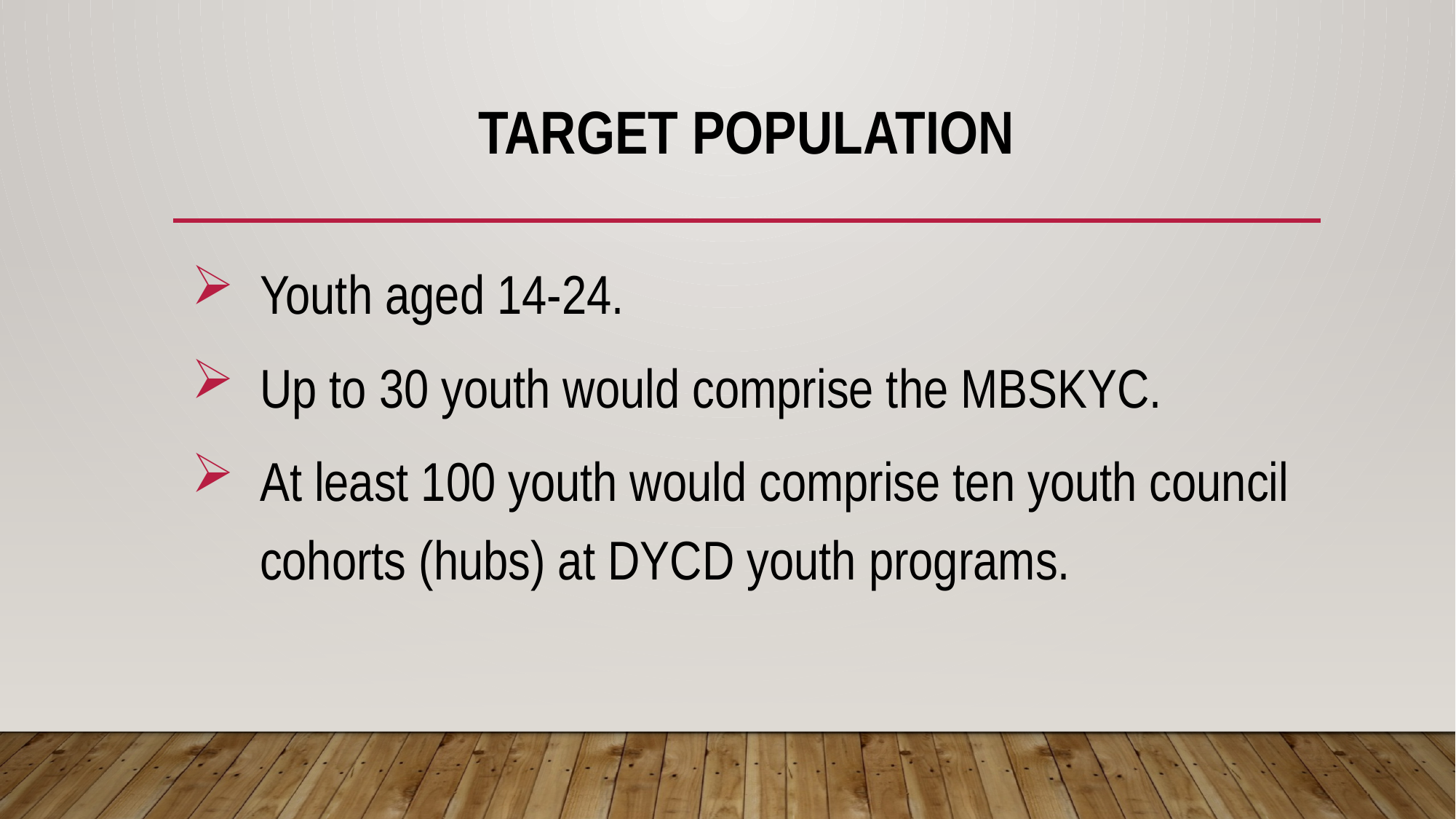

# TARGET POPULATION
Youth aged 14-24.
Up to 30 youth would comprise the MBSKYC.
At least 100 youth would comprise ten youth council cohorts (hubs) at DYCD youth programs.